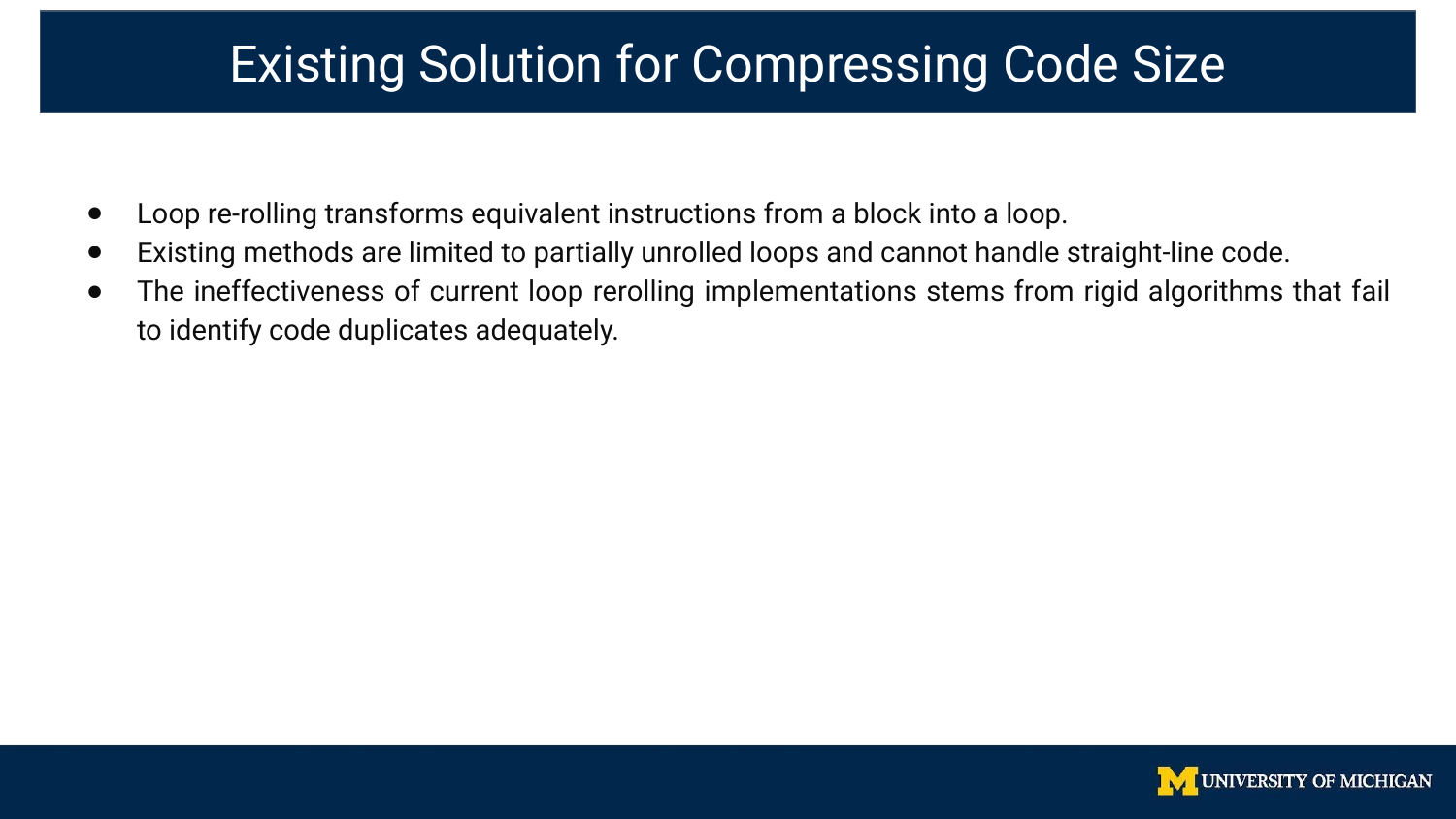

Existing Solution for Compressing Code Size
Loop re-rolling transforms equivalent instructions from a block into a loop.
Existing methods are limited to partially unrolled loops and cannot handle straight-line code.
The ineffectiveness of current loop rerolling implementations stems from rigid algorithms that fail to identify code duplicates adequately.